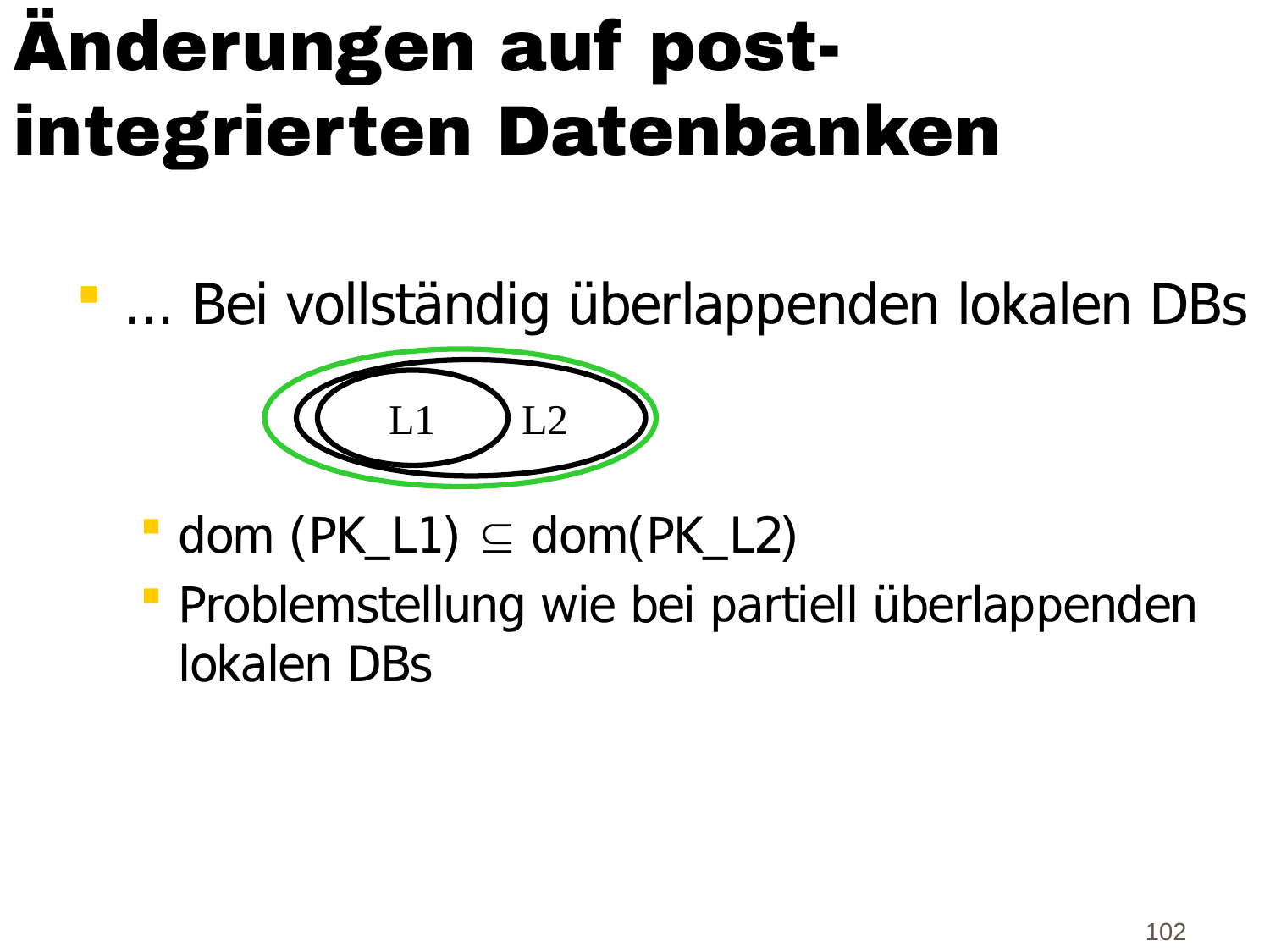

# Änderungen auf post-integrierten Datenbanken
... Bei vollständig überlappenden lokalen DBs

dom (PK_L1) ⊆ dom(PK_L2)
Problemstellung wie bei partiell überlappenden lokalen DBs

              L2
L1
102